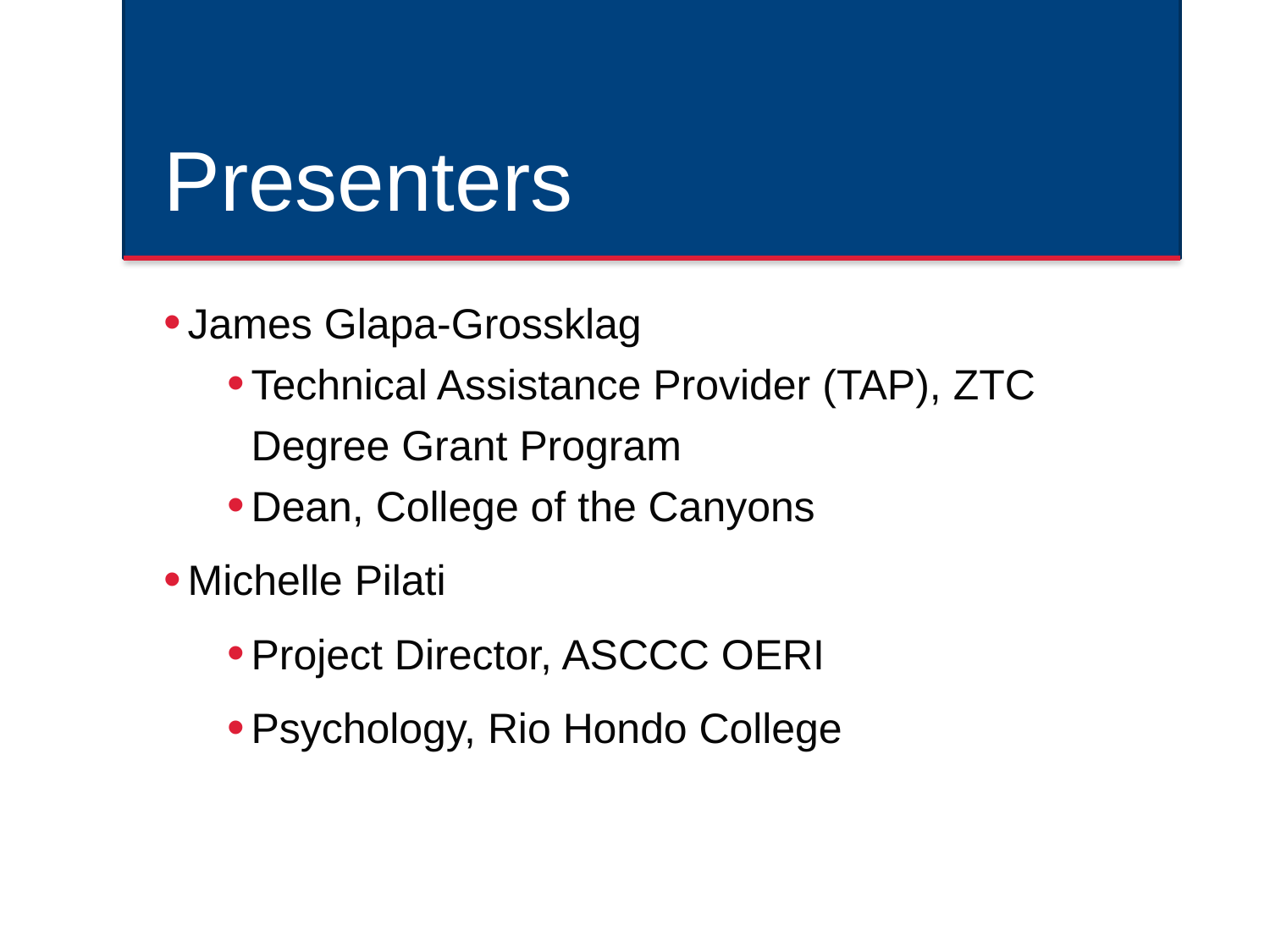

# Presenters
James Glapa-Grossklag
Technical Assistance Provider (TAP), ZTC Degree Grant Program
Dean, College of the Canyons
Michelle Pilati
Project Director, ASCCC OERI
Psychology, Rio Hondo College